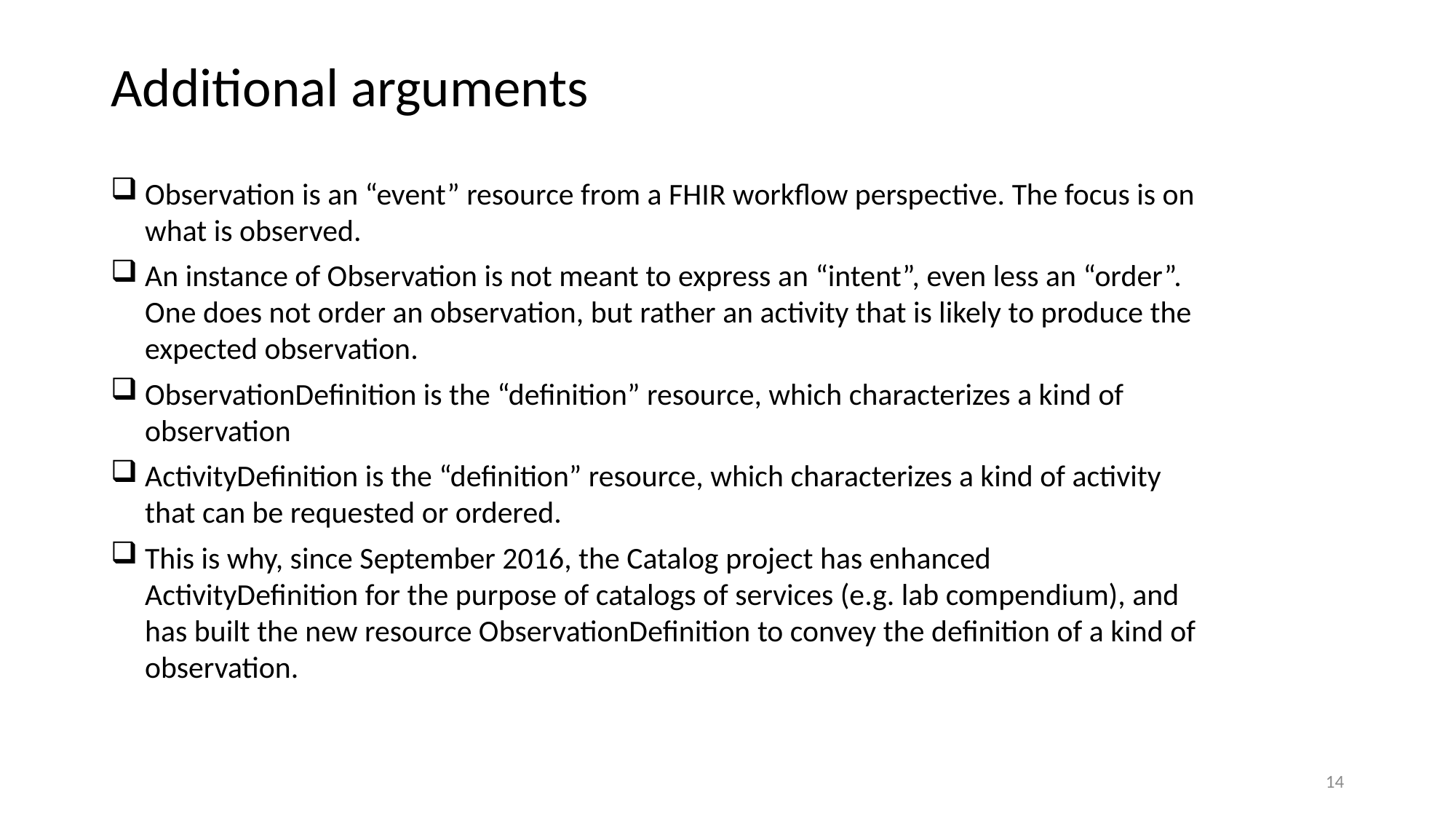

# Additional arguments
Observation is an “event” resource from a FHIR workflow perspective. The focus is on what is observed.
An instance of Observation is not meant to express an “intent”, even less an “order”. One does not order an observation, but rather an activity that is likely to produce the expected observation.
ObservationDefinition is the “definition” resource, which characterizes a kind of observation
ActivityDefinition is the “definition” resource, which characterizes a kind of activity that can be requested or ordered.
This is why, since September 2016, the Catalog project has enhanced ActivityDefinition for the purpose of catalogs of services (e.g. lab compendium), and has built the new resource ObservationDefinition to convey the definition of a kind of observation.
14